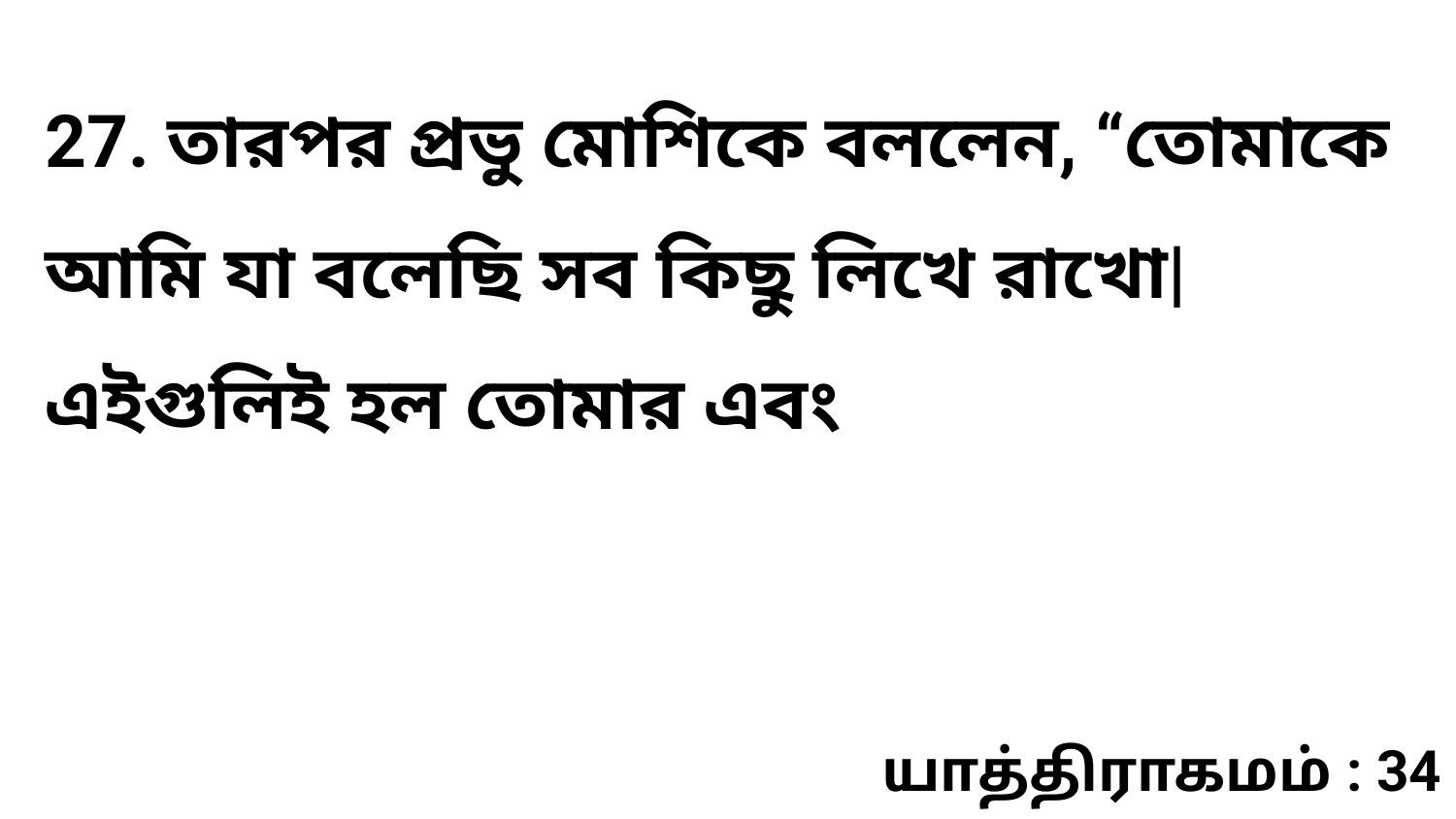

27. তারপর প্রভু মোশিকে বললেন, “তোমাকে আমি যা বলেছি সব কিছু লিখে রাখো| এইগুলিই হল তোমার এবং
யாத்திராகமம் : 34